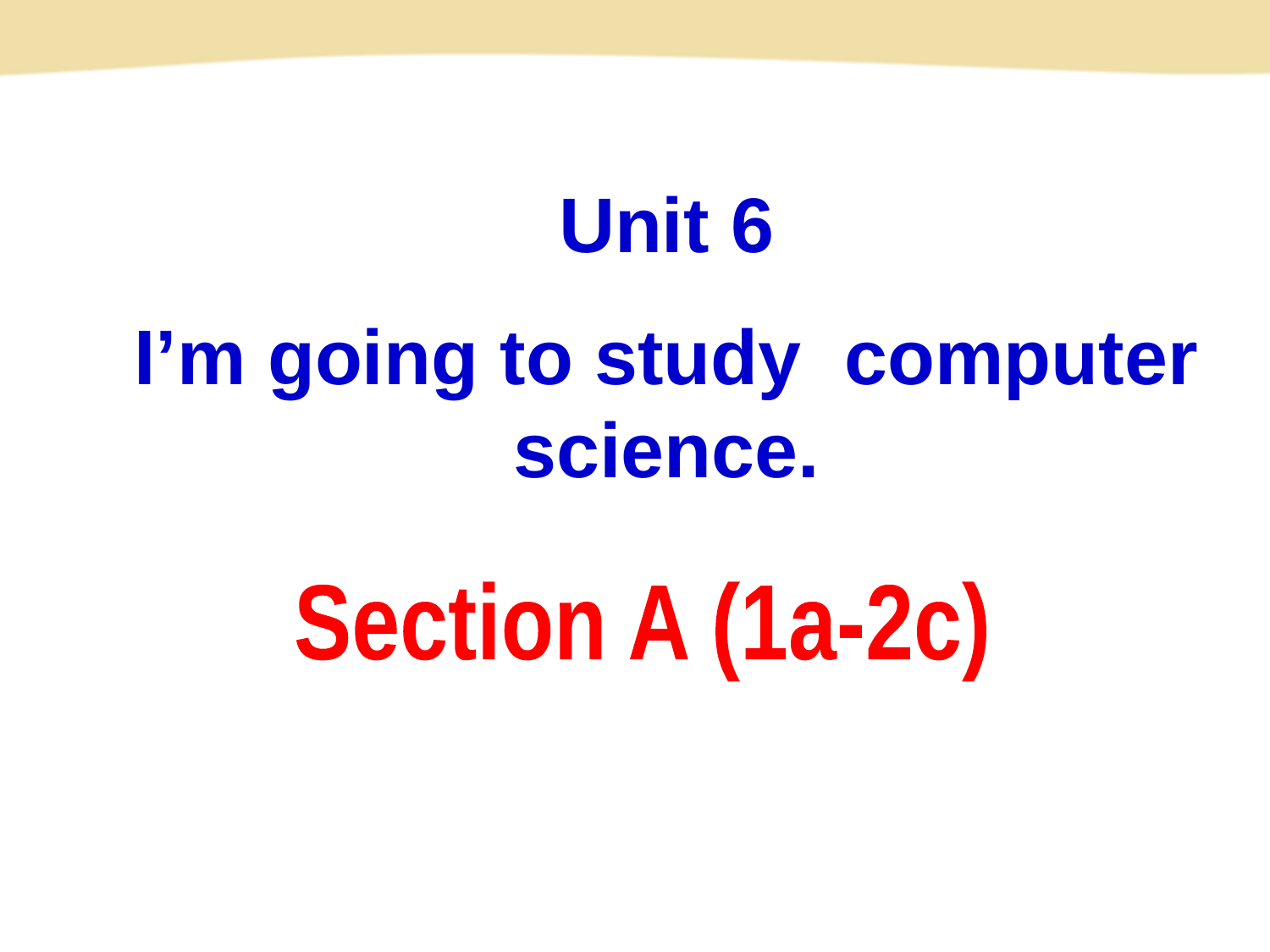

Unit 6
I’m going to study  computer science.
Section A (1a-2c)